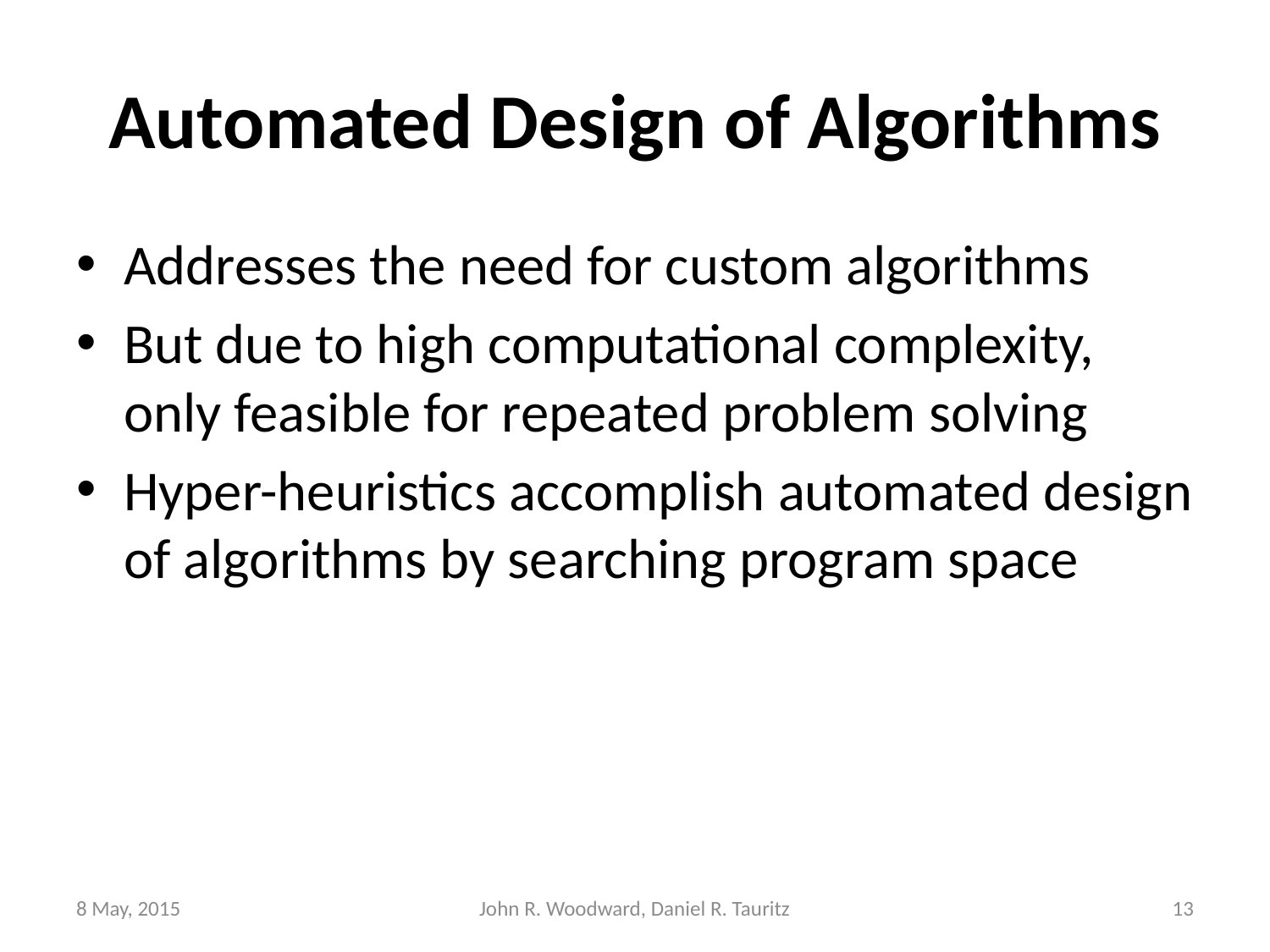

# Automated Design of Algorithms
Addresses the need for custom algorithms
But due to high computational complexity, only feasible for repeated problem solving
Hyper-heuristics accomplish automated design of algorithms by searching program space
8 May, 2015
John R. Woodward, Daniel R. Tauritz
13